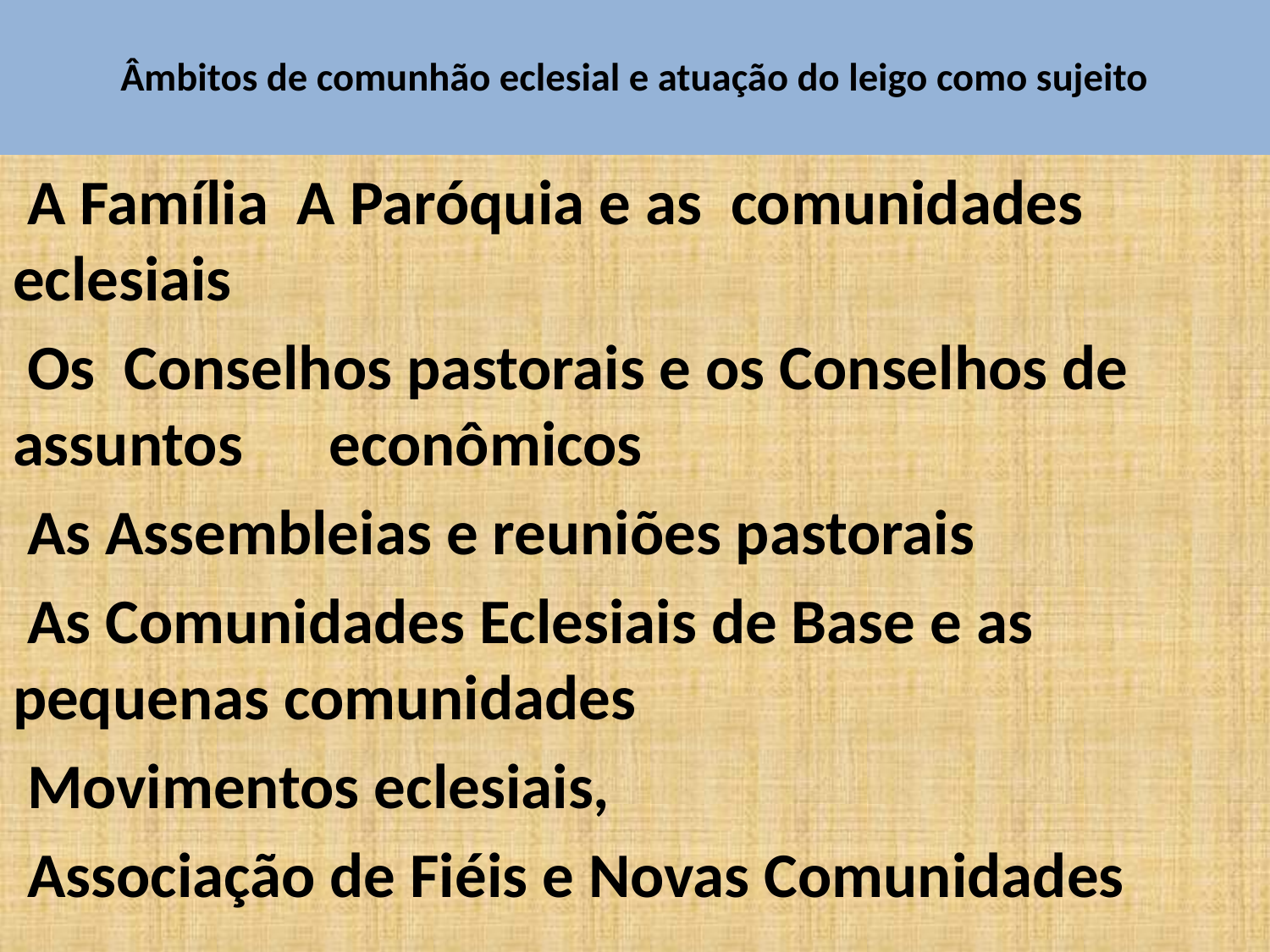

# Âmbitos de comunhão eclesial e atuação do leigo como sujeito
 A Família  A Paróquia e as  comunidades eclesiais
 Os  Conselhos pastorais e os Conselhos de assuntos      econômicos
 As Assembleias e reuniões pastorais
 As Comunidades Eclesiais de Base e as pequenas comunidades
 Movimentos eclesiais,
 Associação de Fiéis e Novas Comunidades